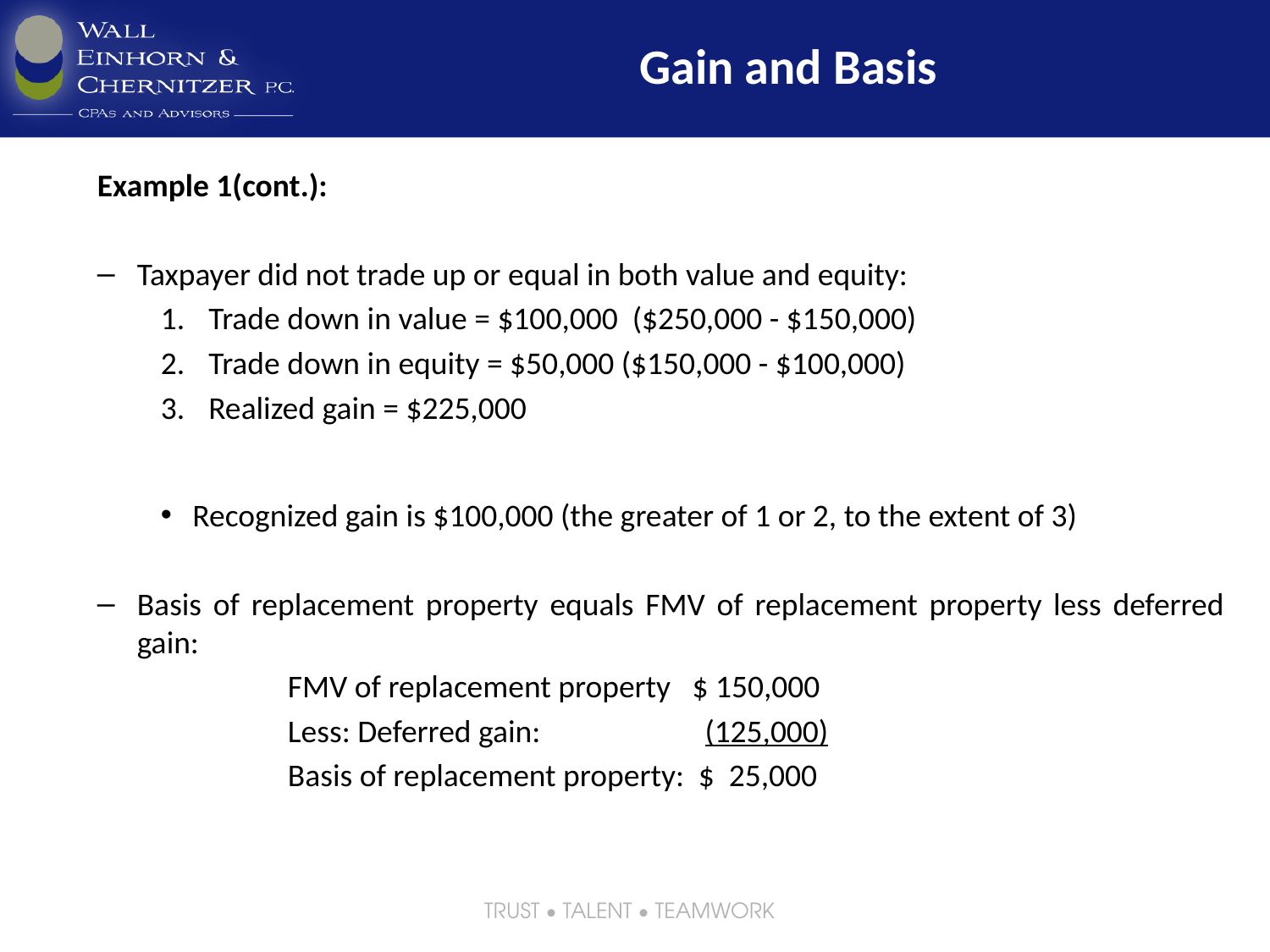

# Gain and Basis
Example 1(cont.):

Taxpayer did not trade up or equal in both value and equity:
Trade down in value = $100,000  ($250,000 - $150,000)
Trade down in equity = $50,000 ($150,000 - $100,000)
Realized gain = $225,000

Recognized gain is $100,000 (the greater of 1 or 2, to the extent of 3)

Basis of replacement property equals FMV of replacement property less deferred gain:
	FMV of replacement property   $ 150,000
	Less: Deferred gain:		     (125,000)
	Basis of replacement property:  $  25,000

TRUST ∙ TALENT ∙ TEAMWORK